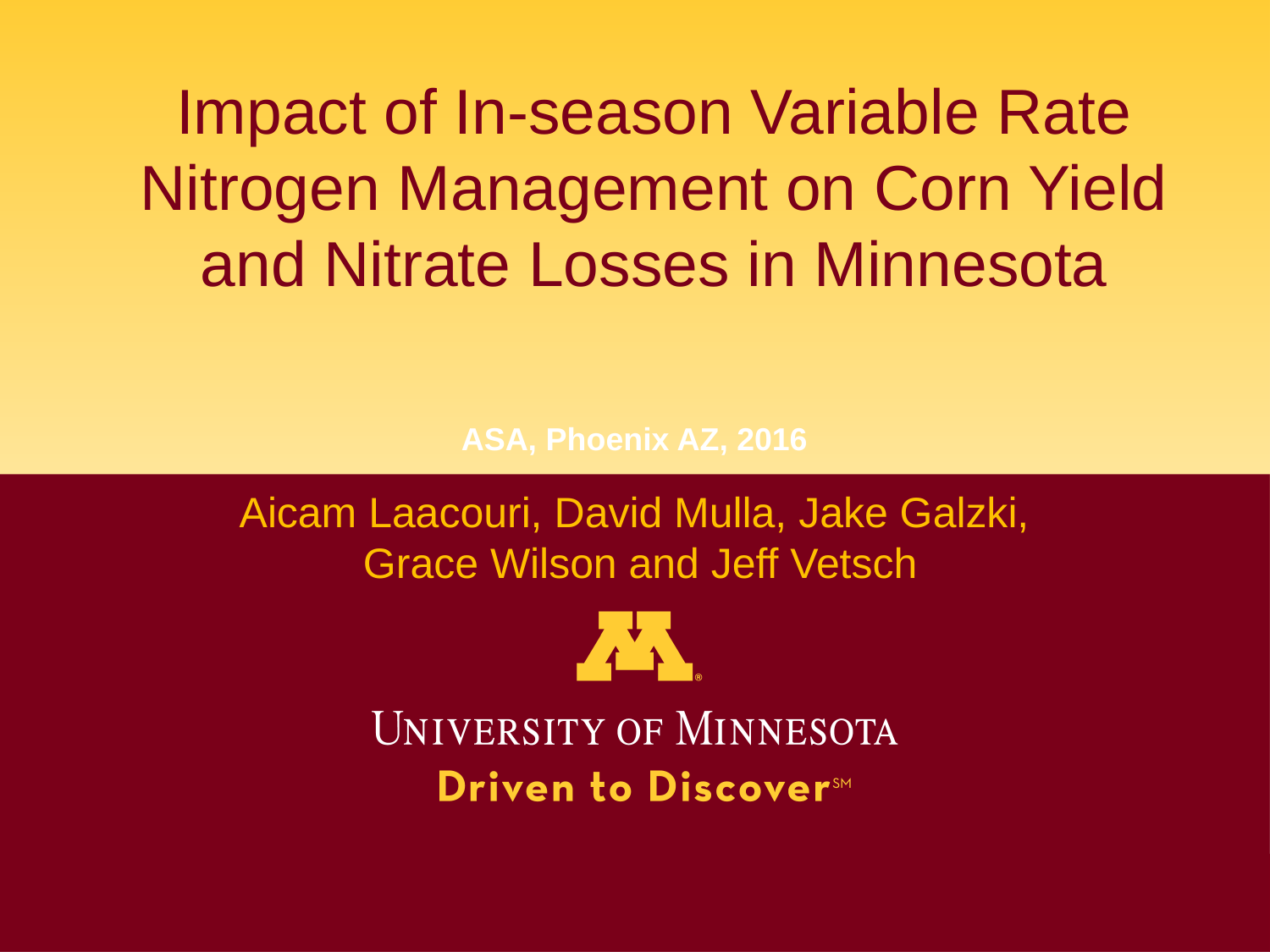

# Impact of In-season Variable Rate Nitrogen Management on Corn Yield and Nitrate Losses in Minnesota
ASA, Phoenix AZ, 2016
Aicam Laacouri, David Mulla, Jake Galzki,
 Grace Wilson and Jeff Vetsch